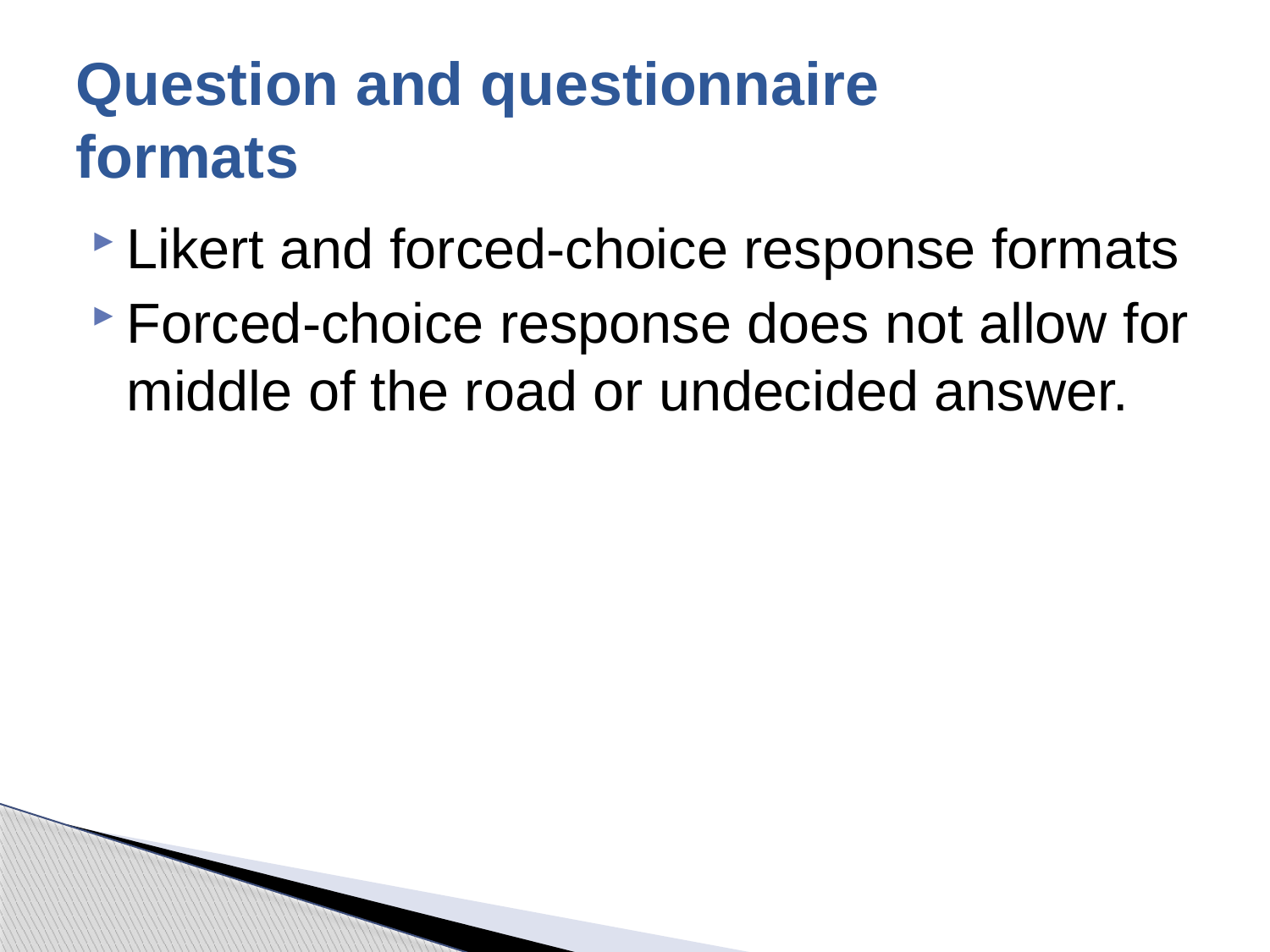

# Question and questionnaire formats
Likert and forced-choice response formats
Forced-choice response does not allow for middle of the road or undecided answer.